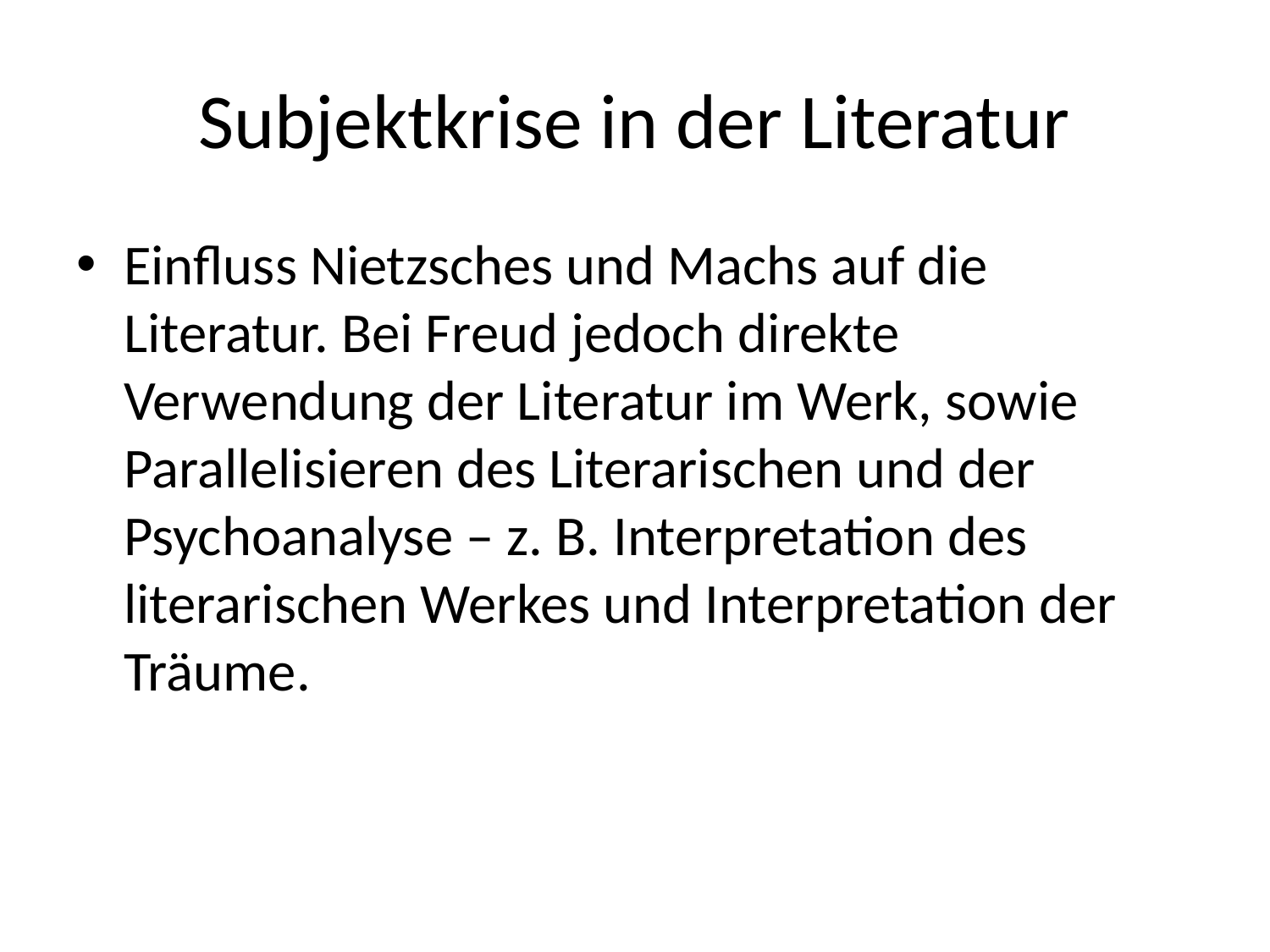

# Subjektkrise in der Literatur
Einfluss Nietzsches und Machs auf die Literatur. Bei Freud jedoch direkte Verwendung der Literatur im Werk, sowie Parallelisieren des Literarischen und der Psychoanalyse – z. B. Interpretation des literarischen Werkes und Interpretation der Träume.